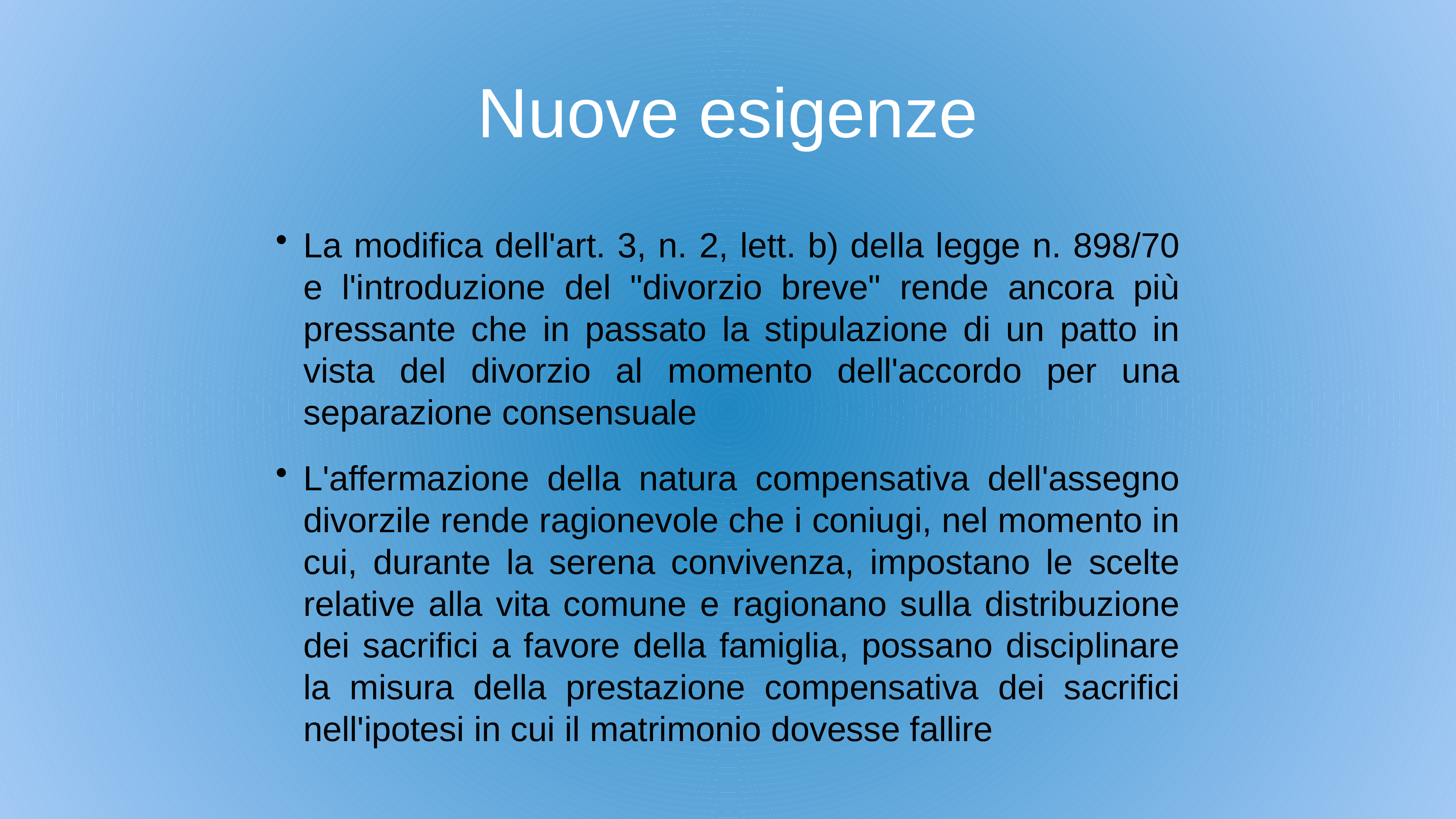

# Nuove esigenze
La modifica dell'art. 3, n. 2, lett. b) della legge n. 898/70 e l'introduzione del "divorzio breve" rende ancora più pressante che in passato la stipulazione di un patto in vista del divorzio al momento dell'accordo per una separazione consensuale
L'affermazione della natura compensativa dell'assegno divorzile rende ragionevole che i coniugi, nel momento in cui, durante la serena convivenza, impostano le scelte relative alla vita comune e ragionano sulla distribuzione dei sacrifici a favore della famiglia, possano disciplinare la misura della prestazione compensativa dei sacrifici nell'ipotesi in cui il matrimonio dovesse fallire
24